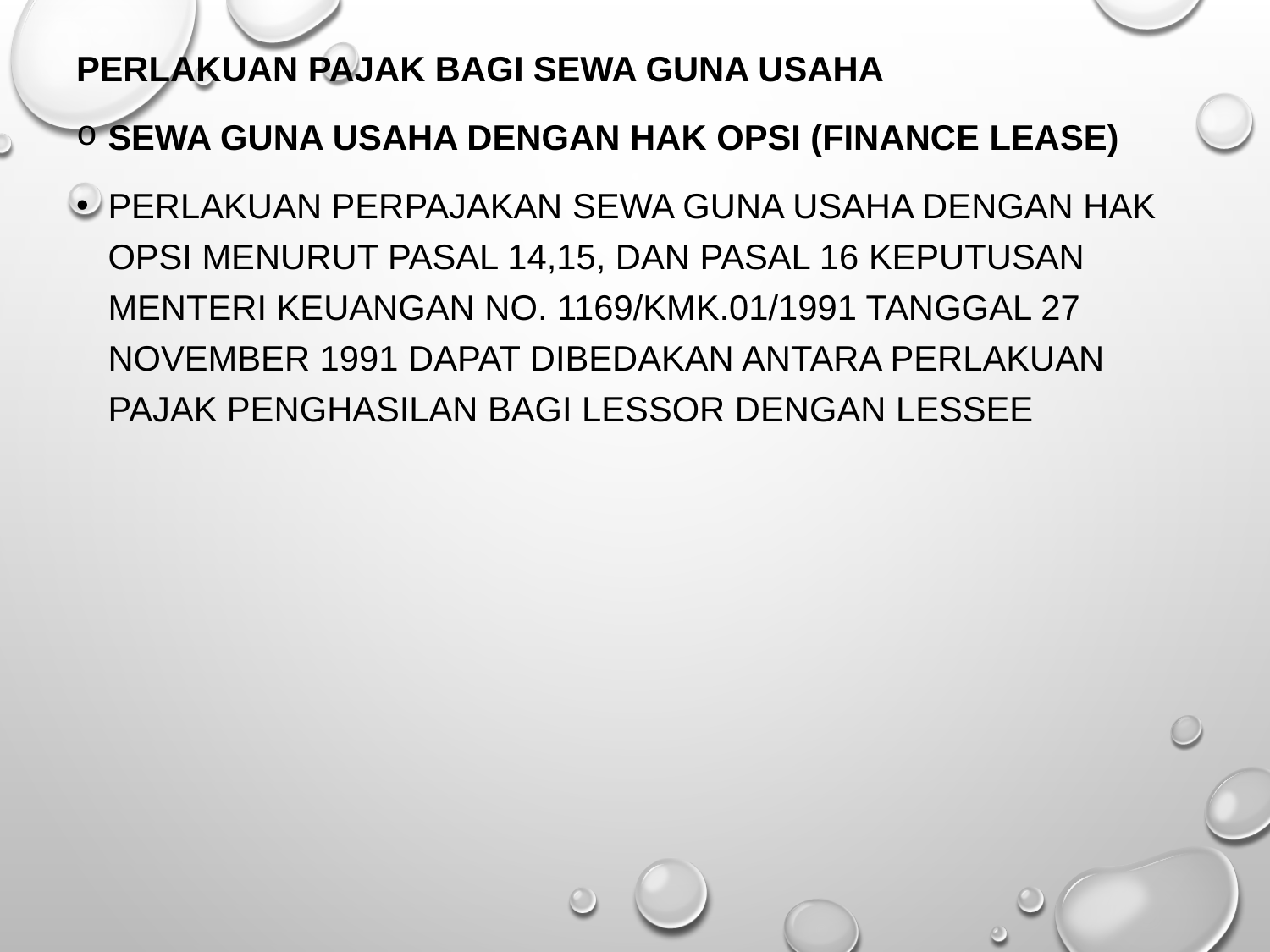

PERLAKUAN PAJAK BAGI SEWA GUNA USAHA
Sewa Guna Usaha dengan Hak Opsi (Finance Lease)
Perlakuan perpajakan sewa guna usaha dengan hak opsi menurut pasal 14,15, dan pasal 16 keputusan menteri keuangan No. 1169/KMK.01/1991 tanggal 27 November 1991 dapat dibedakan antara perlakuan pajak penghasilan bagi lessor dengan lessee